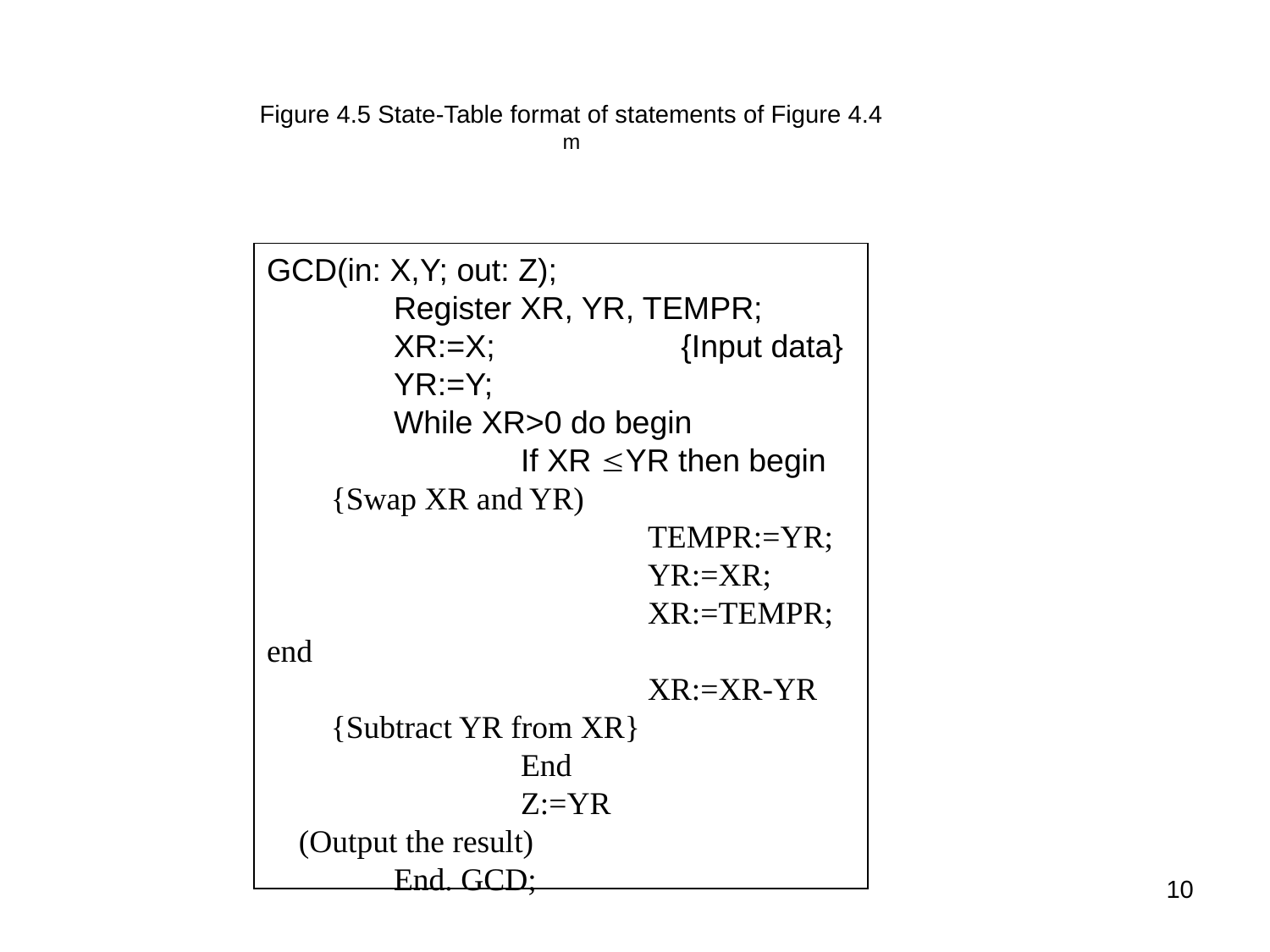

Figure 4.5 State-Table format of statements of Figure 4.4
m

GCD(in: X,Y; out: Z);
	Register XR, YR, TEMPR;
	XR:=X;                     {Input data}
	YR:=Y;
	While XR>0 do begin
		If XR ≤YR then begin            {Swap XR and YR)
			TEMPR:=YR;
			YR:=XR;
			XR:=TEMPR; end
			XR:=XR-YR             {Subtract YR from XR}
		End
		Z:=YR                                   (Output the result)
	End. GCD;

10